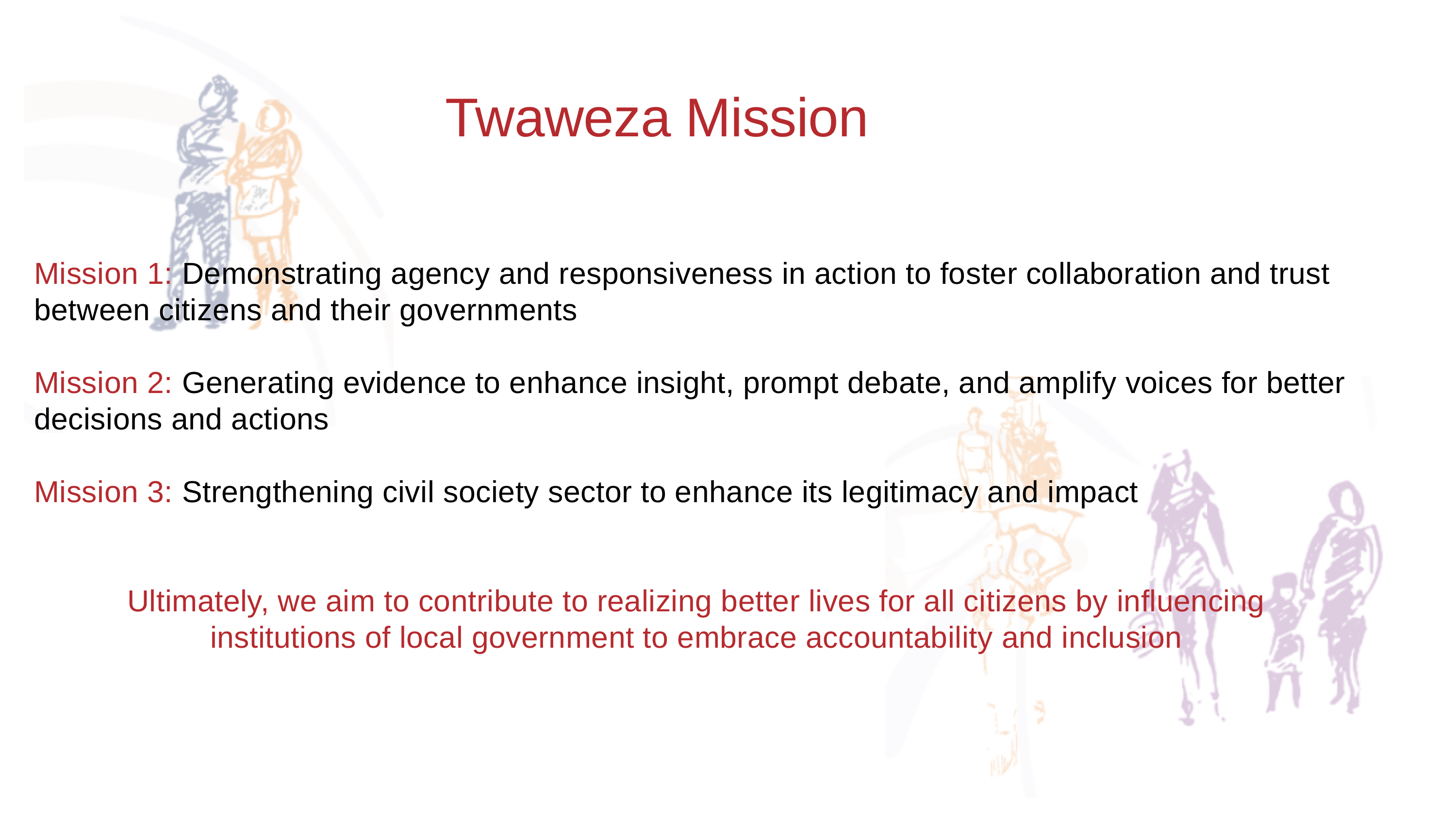

Twaweza Mission
Mission 1: Demonstrating agency and responsiveness in action to foster collaboration and trust between citizens and their governments

Mission 2: Generating evidence to enhance insight, prompt debate, and amplify voices for better decisions and actions

Mission 3: Strengthening civil society sector to enhance its legitimacy and impact

Ultimately, we aim to contribute to realizing better lives for all citizens by influencing
institutions of local government to embrace accountability and inclusion